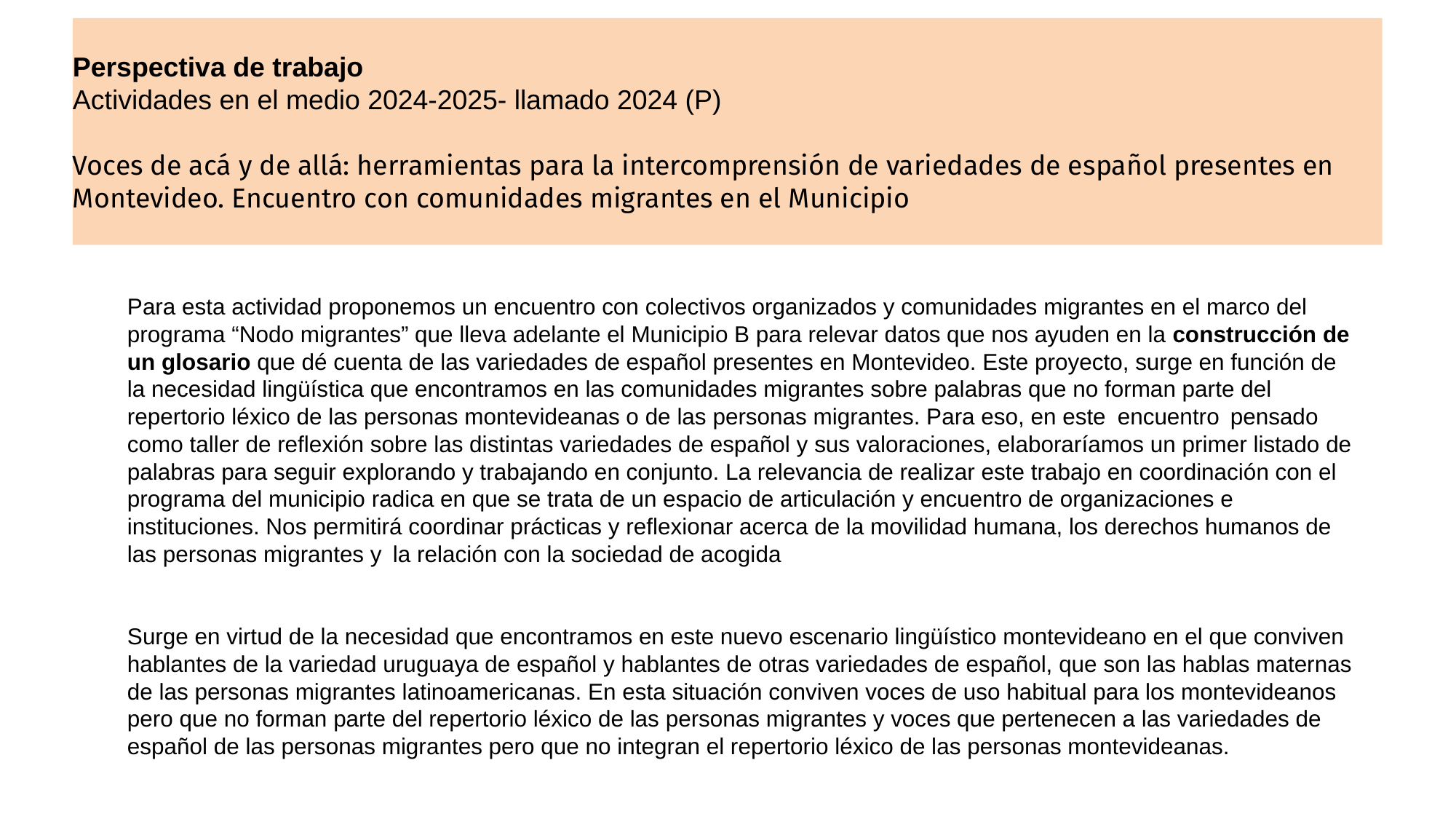

# Perspectiva de trabajo Actividades en el medio 2024-2025- llamado 2024 (P) Voces de acá y de allá: herramientas para la intercomprensión de variedades de español presentes en Montevideo. Encuentro con comunidades migrantes en el Municipio

Para esta actividad proponemos un encuentro con colectivos organizados y comunidades migrantes en el marco del programa “Nodo migrantes” que lleva adelante el Municipio B para relevar datos que nos ayuden en la construcción de un glosario que dé cuenta de las variedades de español presentes en Montevideo. Este proyecto, surge en función de la necesidad lingüística que encontramos en las comunidades migrantes sobre palabras que no forman parte del repertorio léxico de las personas montevideanas o de las personas migrantes. Para eso, en este  encuentro  pensado como taller de reflexión sobre las distintas variedades de español y sus valoraciones, elaboraríamos un primer listado de palabras para seguir explorando y trabajando en conjunto. La relevancia de realizar este trabajo en coordinación con el programa del municipio radica en que se trata de un espacio de articulación y encuentro de organizaciones e instituciones. Nos permitirá coordinar prácticas y reflexionar acerca de la movilidad humana, los derechos humanos de las personas migrantes y  la relación con la sociedad de acogida

Surge en virtud de la necesidad que encontramos en este nuevo escenario lingüístico montevideano en el que conviven hablantes de la variedad uruguaya de español y hablantes de otras variedades de español, que son las hablas maternas de las personas migrantes latinoamericanas. En esta situación conviven voces de uso habitual para los montevideanos pero que no forman parte del repertorio léxico de las personas migrantes y voces que pertenecen a las variedades de español de las personas migrantes pero que no integran el repertorio léxico de las personas montevideanas.